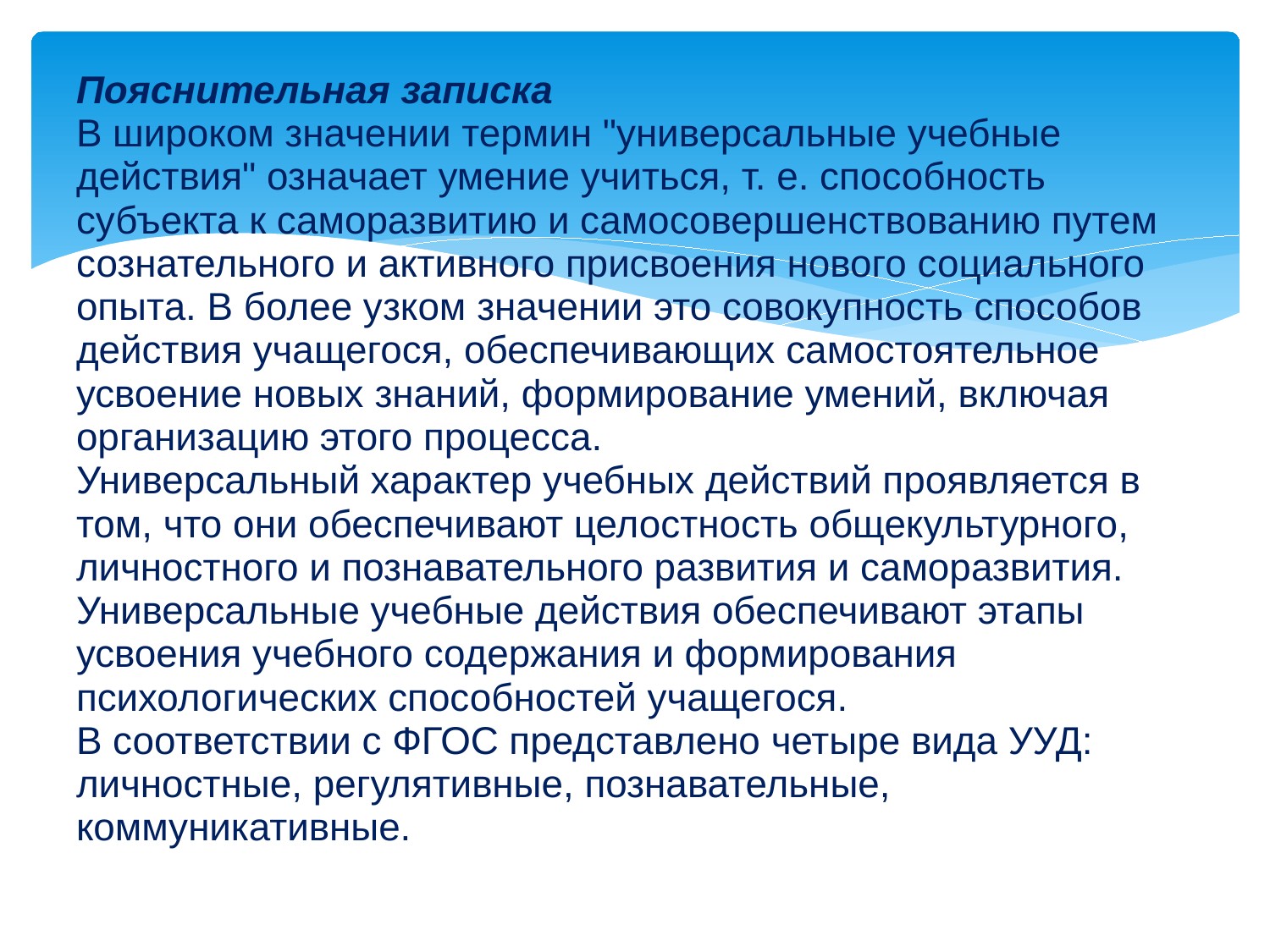

# Пояснительная записка В широком значении термин "универсальные учебные действия" означает умение учиться, т. е. способность субъекта к саморазвитию и самосовершенствованию путем сознательного и активного присвоения нового социального опыта. В более узком значении это совокупность способов действия учащегося, обеспечивающих самостоятельное усвоение новых знаний, формирование умений, включая организацию этого процесса. Универсальный характер учебных действий проявляется в том, что они обеспечивают целостность общекультурного, личностного и познавательного развития и саморазвития. Универсальные учебные действия обеспечивают этапы усвоения учебного содержания и формирования психологических способностей учащегося. В соответствии с ФГОС представлено четыре вида УУД: личностные, регулятивные, познавательные, коммуникативные.